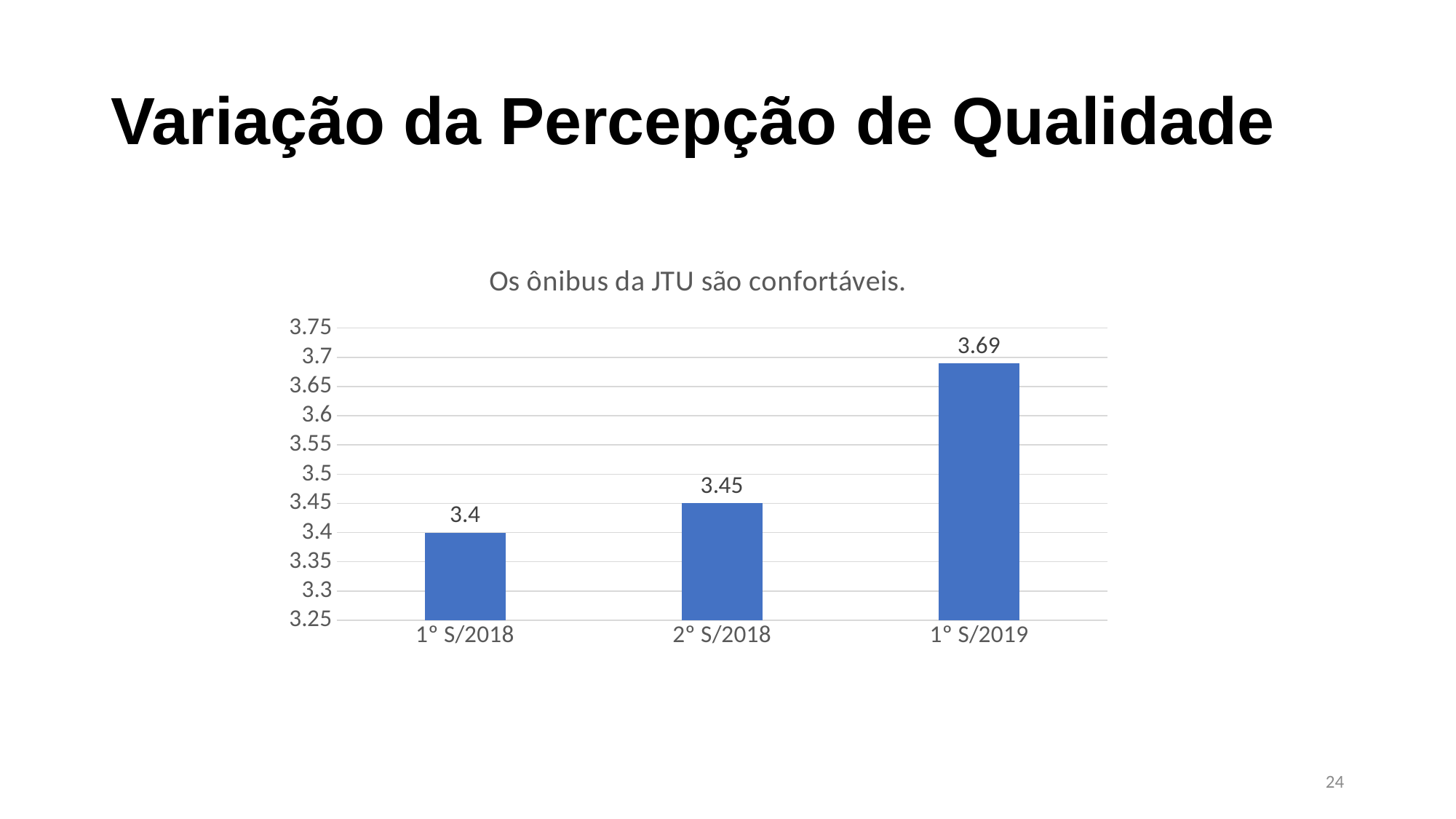

# Variação da Percepção de Qualidade

### Chart:

| Category | Os ônibus da JTU são confortáveis. |
|---|---|
| 1º S/2018 | 3.4 |
| 2º S/2018 | 3.45 |
| 1º S/2019 | 3.69 |
24